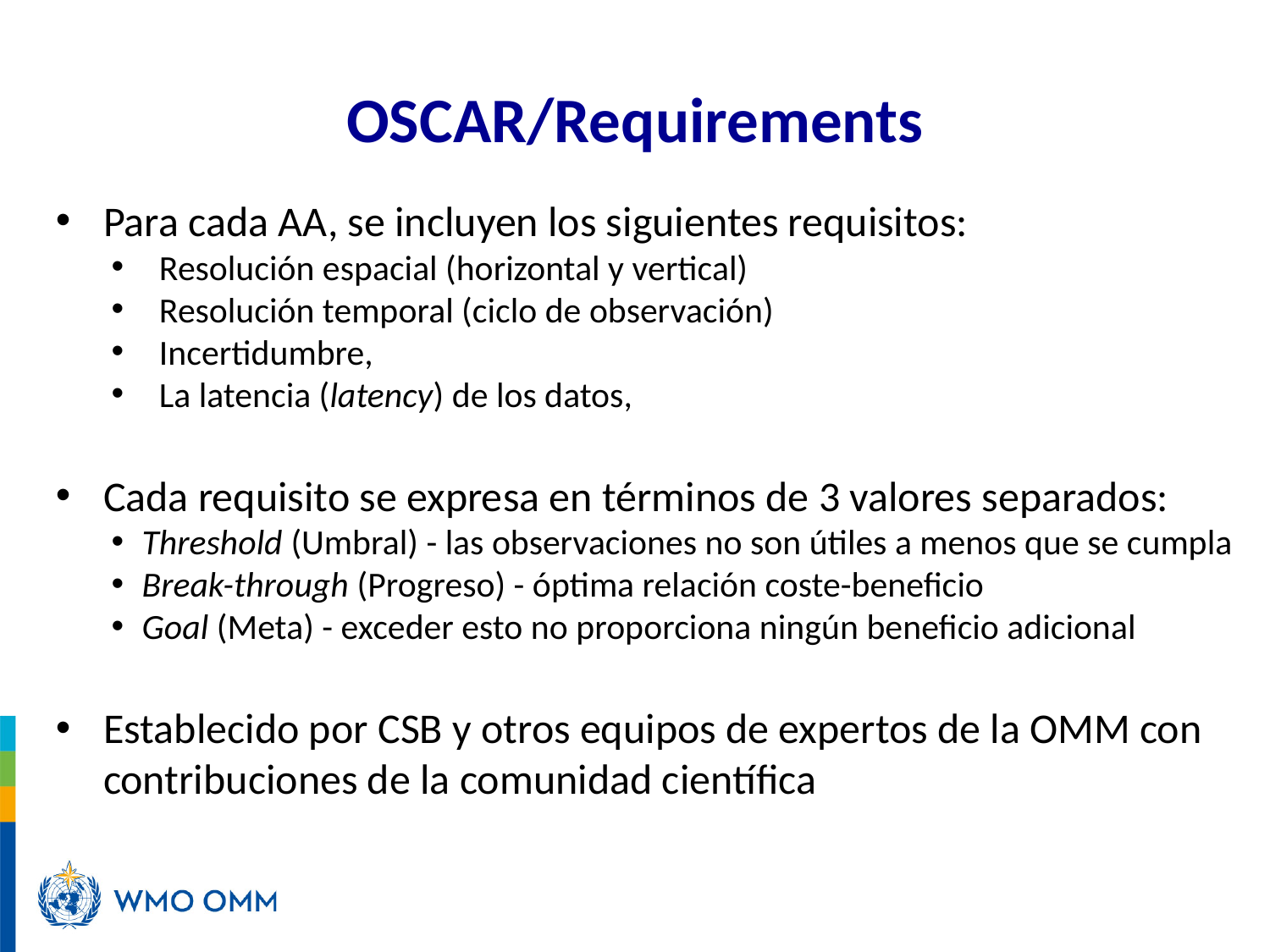

# OSCAR/Requirements
Para cada AA, se incluyen los siguientes requisitos:
Resolución espacial (horizontal y vertical)
Resolución temporal (ciclo de observación)
Incertidumbre,
La latencia (latency) de los datos,

Cada requisito se expresa en términos de 3 valores separados:
Threshold (Umbral) - las observaciones no son útiles a menos que se cumpla
Break-through (Progreso) - óptima relación coste-beneficio
Goal (Meta) - exceder esto no proporciona ningún beneficio adicional

Establecido por CSB y otros equipos de expertos de la OMM con contribuciones de la comunidad científica